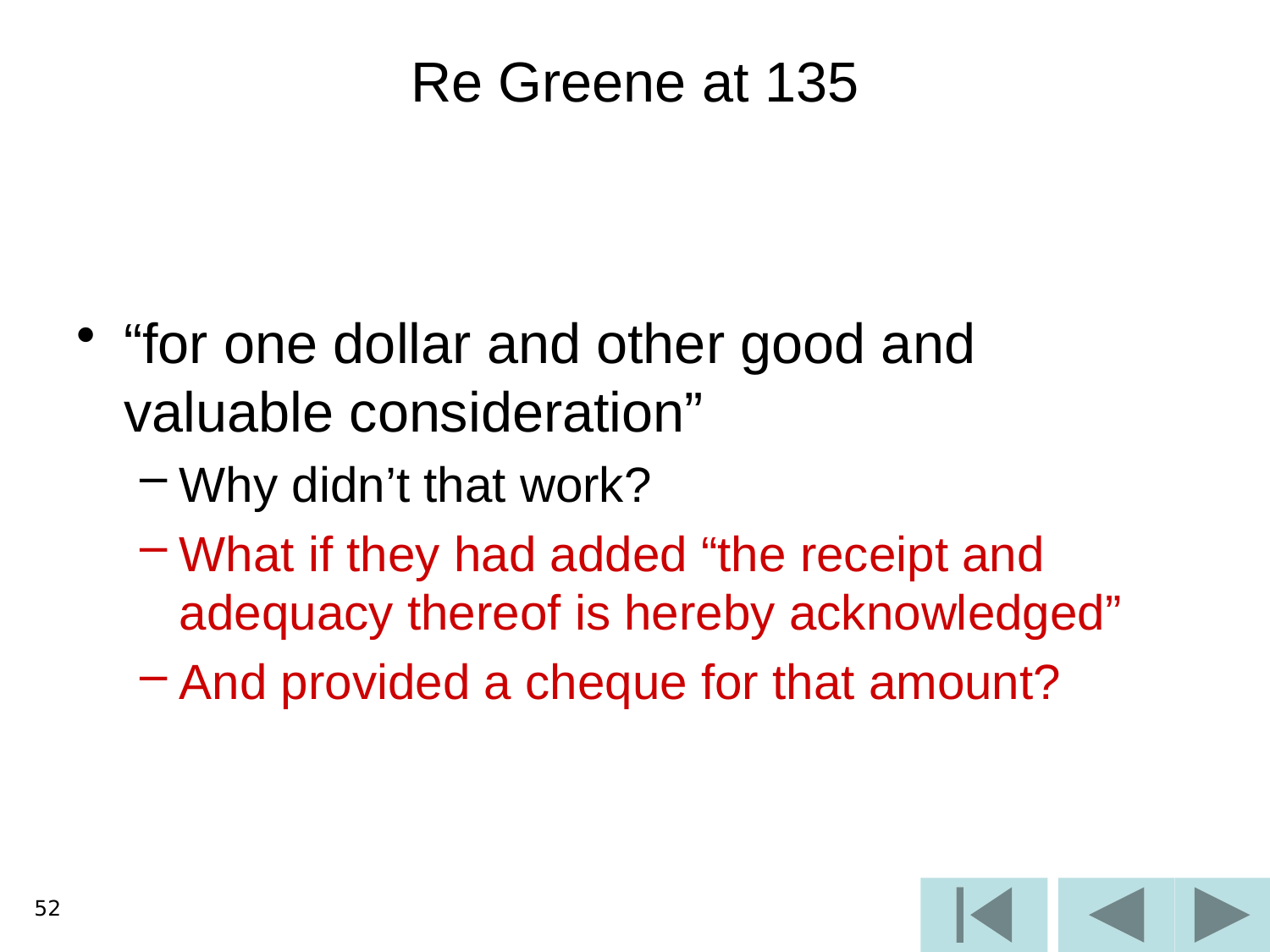

# Re Greene at 135

“for one dollar and other good and valuable consideration”
Why didn’t that work?
What if they had added “the receipt and adequacy thereof is hereby acknowledged”
And provided a cheque for that amount?
52